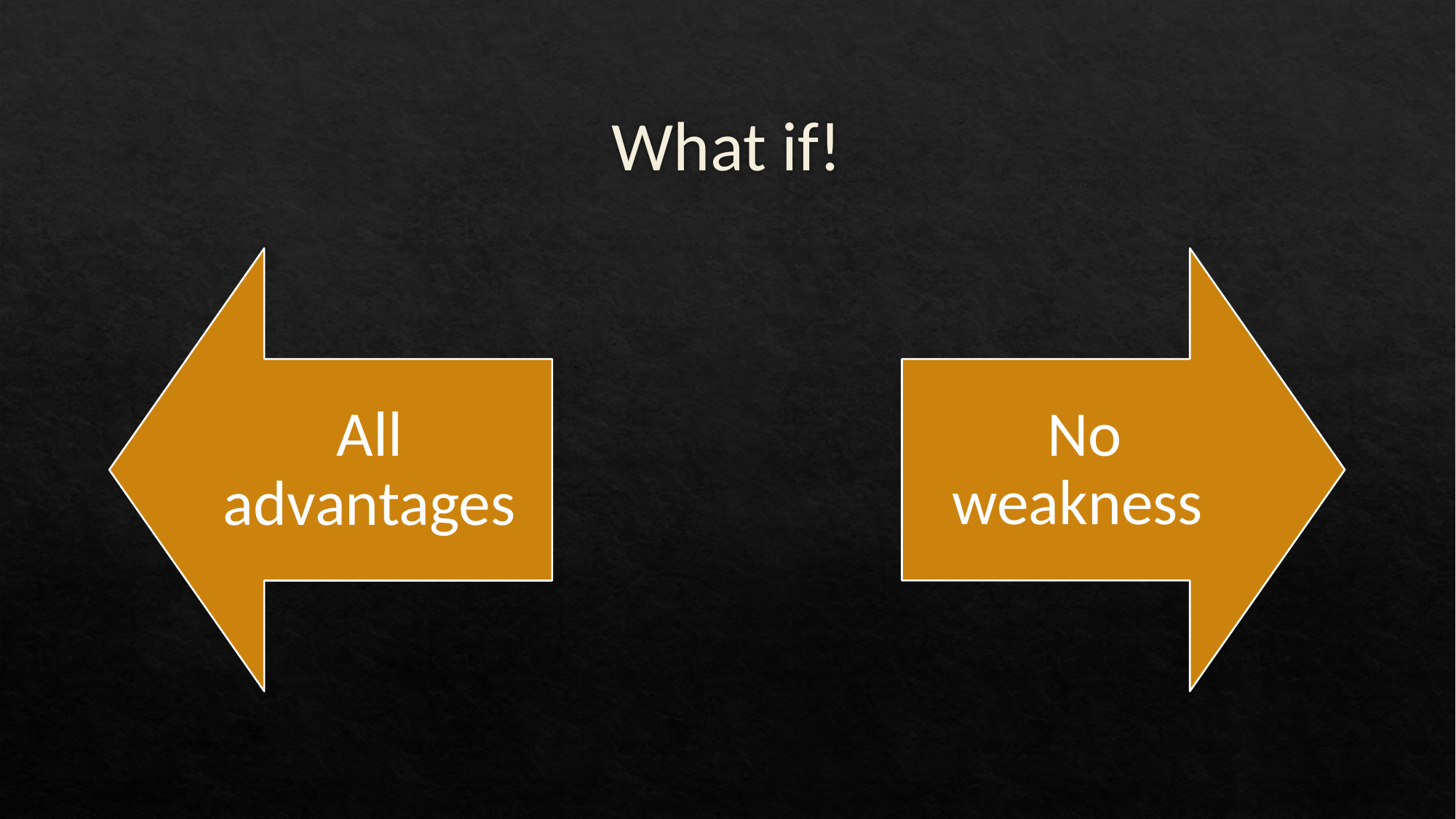

# What if!
All advantages
No weakness